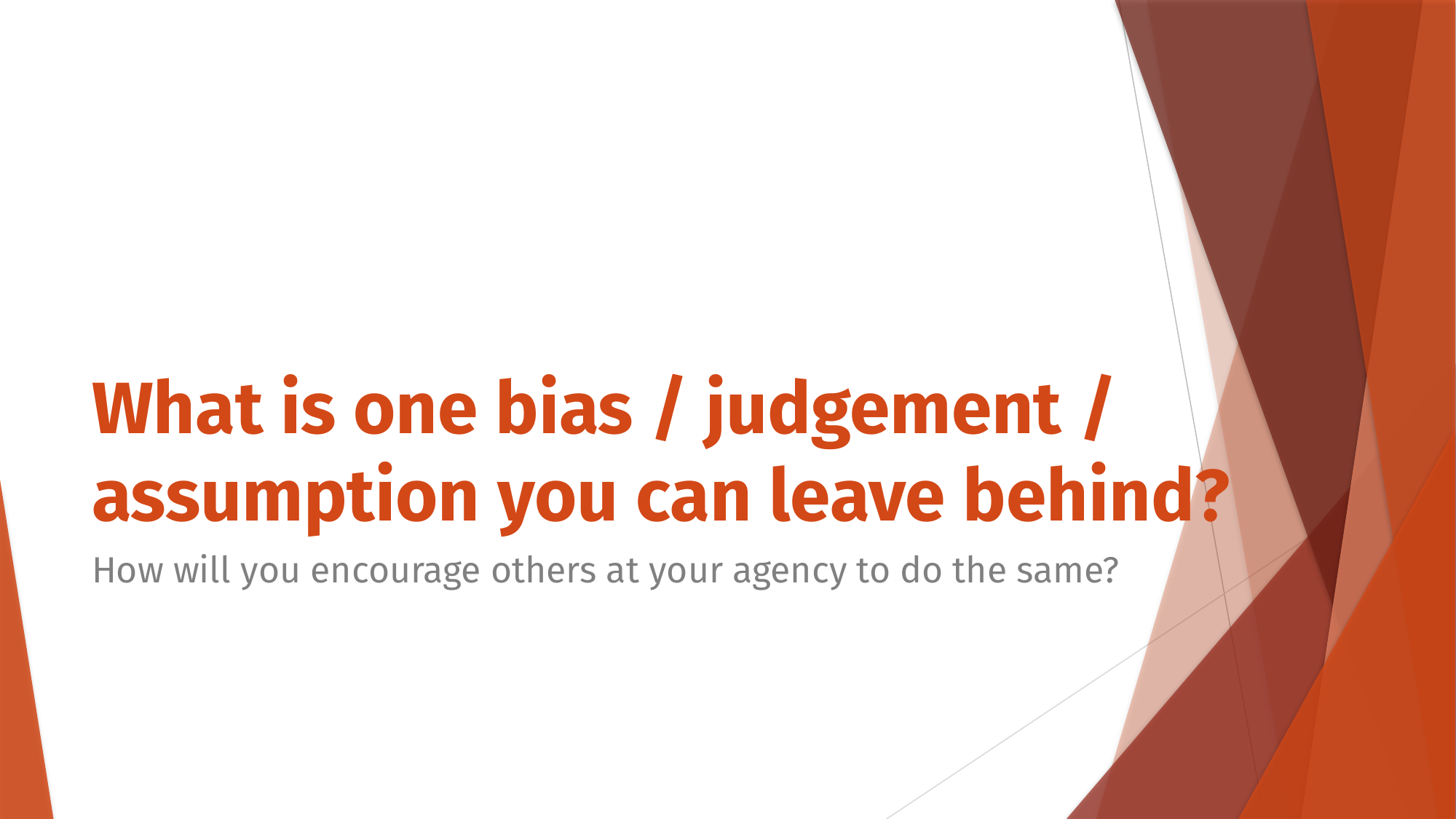

# What is one bias / judgement / assumption you can leave behind?
How will you encourage others at your agency to do the same?